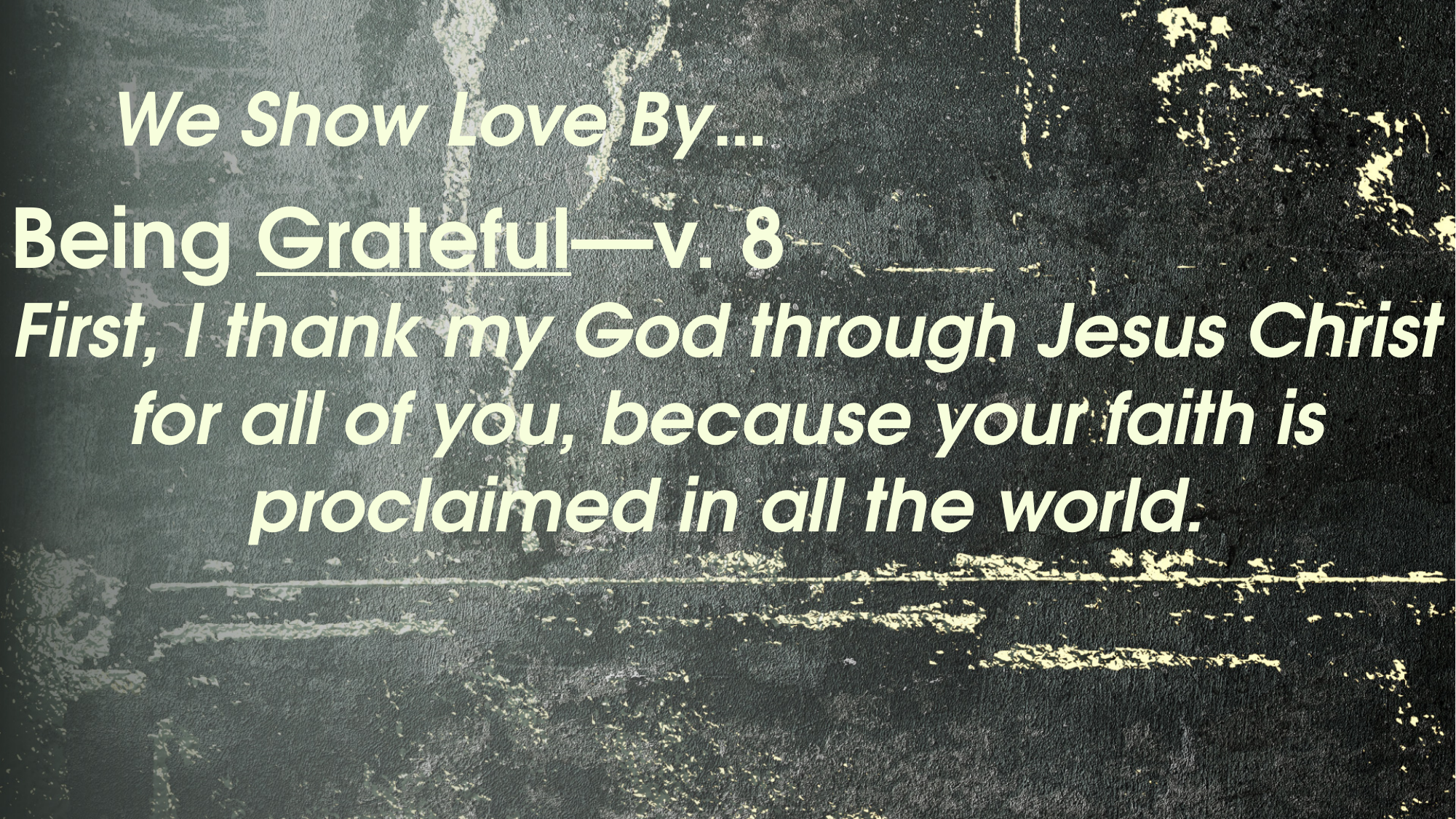

# We Show Love By…
Being Grateful—v. 8
First, I thank my God through Jesus Christ for all of you, because your faith is proclaimed in all the world.